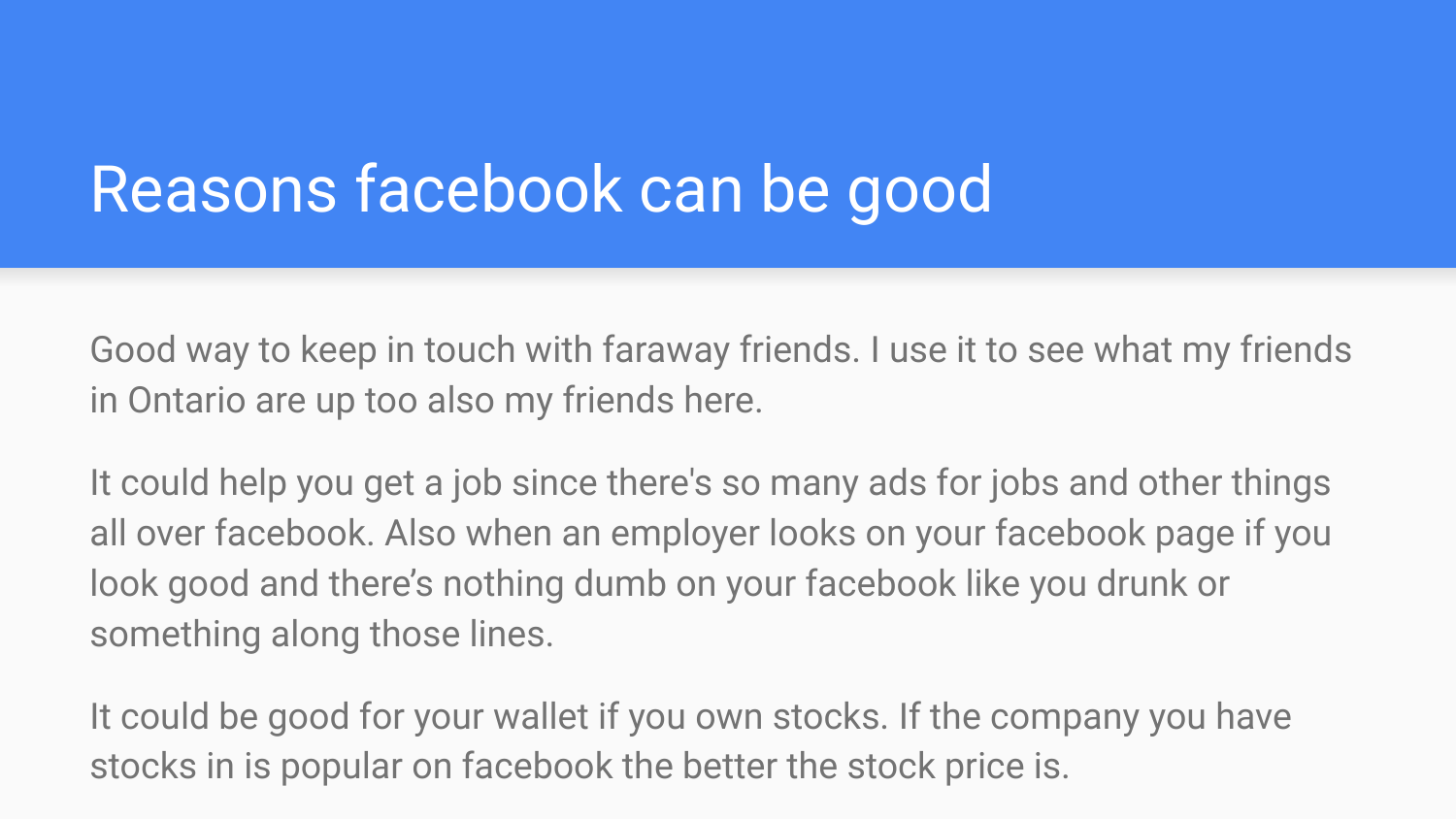

# Reasons facebook can be good
Good way to keep in touch with faraway friends. I use it to see what my friends in Ontario are up too also my friends here.
It could help you get a job since there's so many ads for jobs and other things all over facebook. Also when an employer looks on your facebook page if you look good and there’s nothing dumb on your facebook like you drunk or something along those lines.
It could be good for your wallet if you own stocks. If the company you have stocks in is popular on facebook the better the stock price is.